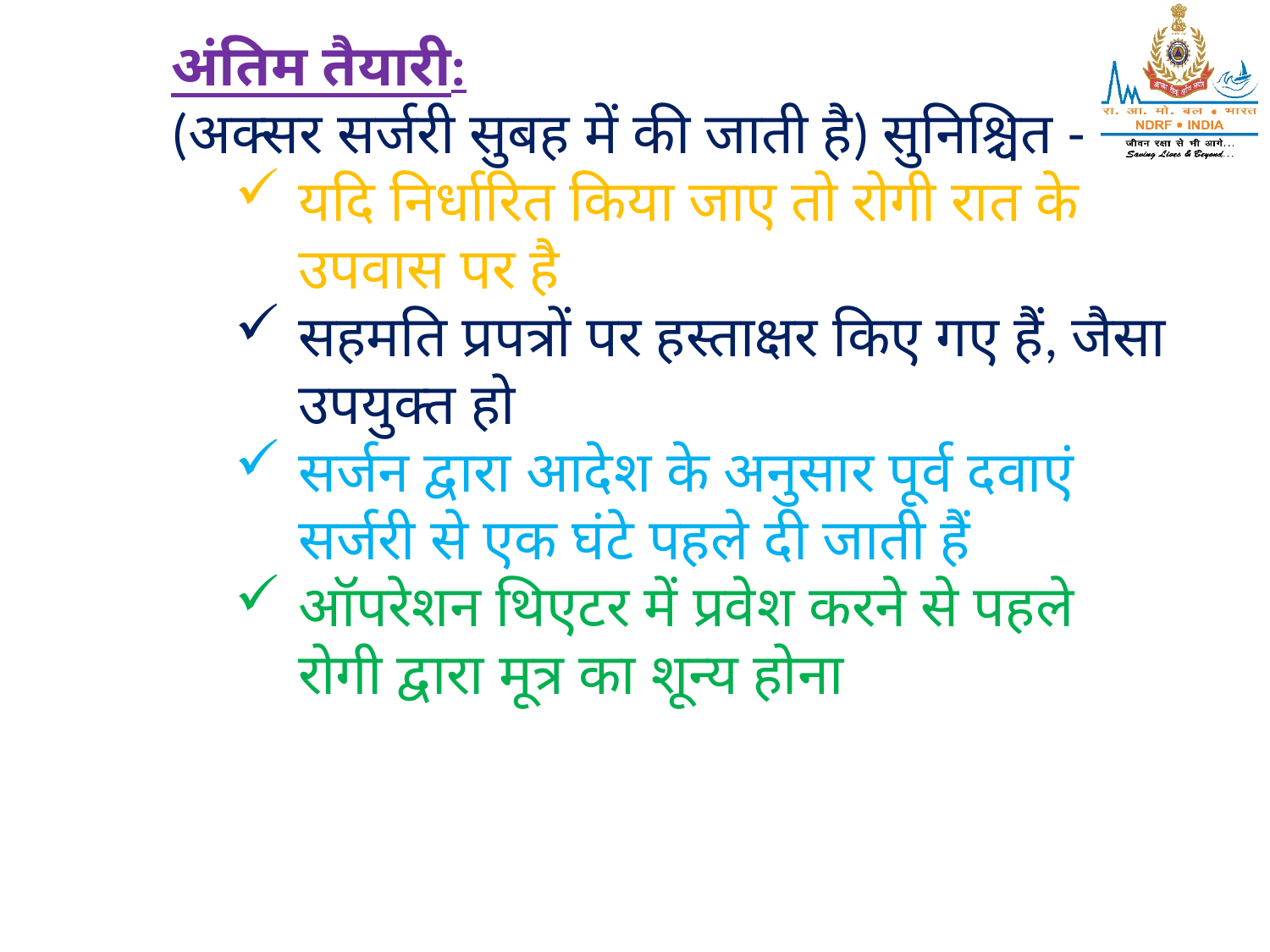

अंतिम तैयारी:
(अक्सर सर्जरी सुबह में की जाती है) सुनिश्चित -
यदि निर्धारित किया जाए तो रोगी रात के उपवास पर है
सहमति प्रपत्रों पर हस्ताक्षर किए गए हैं, जैसा उपयुक्त हो
सर्जन द्वारा आदेश के अनुसार पूर्व दवाएं सर्जरी से एक घंटे पहले दी जाती हैं
ऑपरेशन थिएटर में प्रवेश करने से पहले रोगी द्वारा मूत्र का शून्य होना